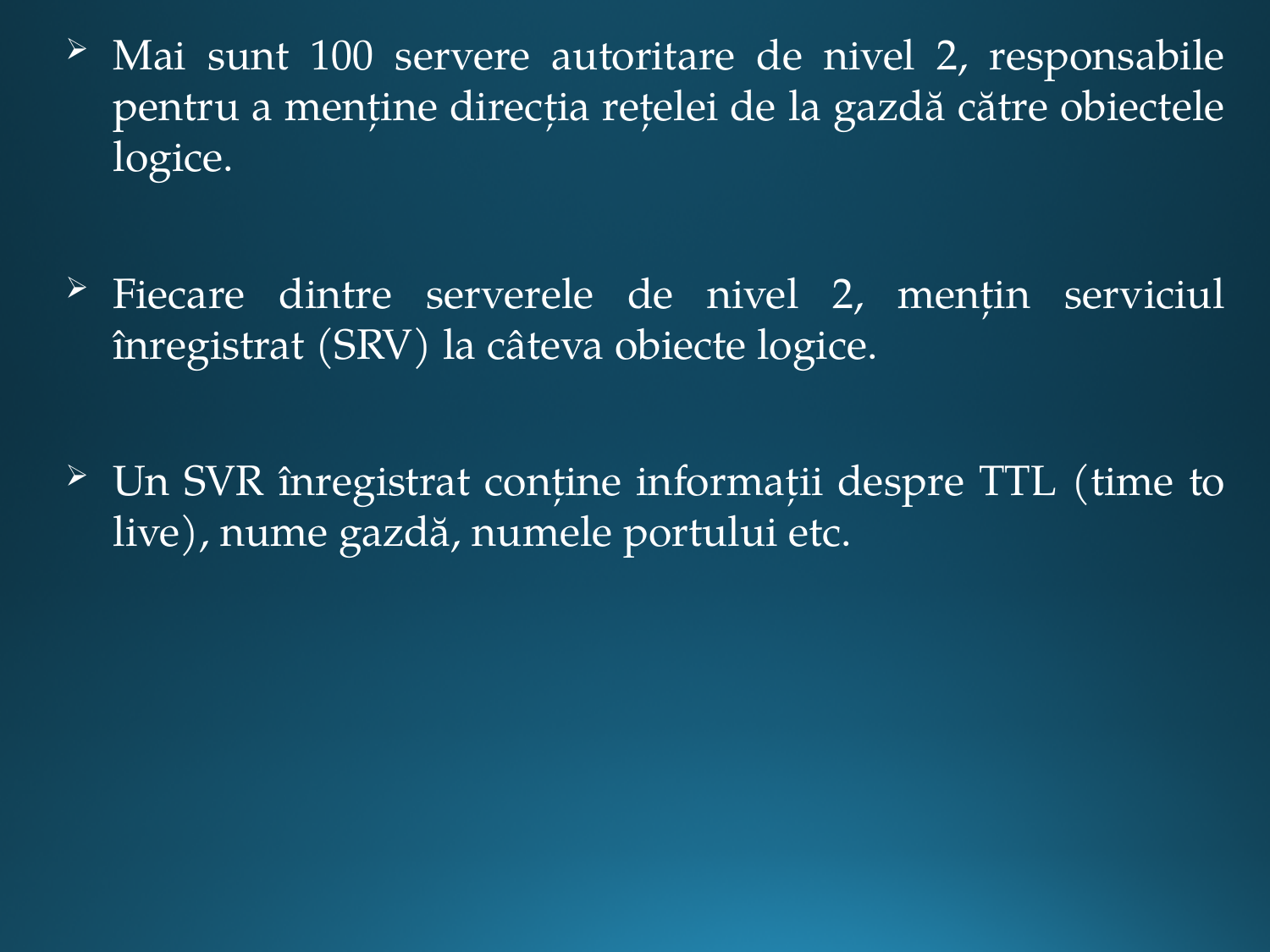

Mai sunt 100 servere autoritare de nivel 2, responsabile pentru a menține direcția rețelei de la gazdă către obiectele logice.

Fiecare dintre serverele de nivel 2, mențin serviciul înregistrat (SRV) la câteva obiecte logice.

Un SVR înregistrat conține informații despre TTL (time to live), nume gazdă, numele portului etc.